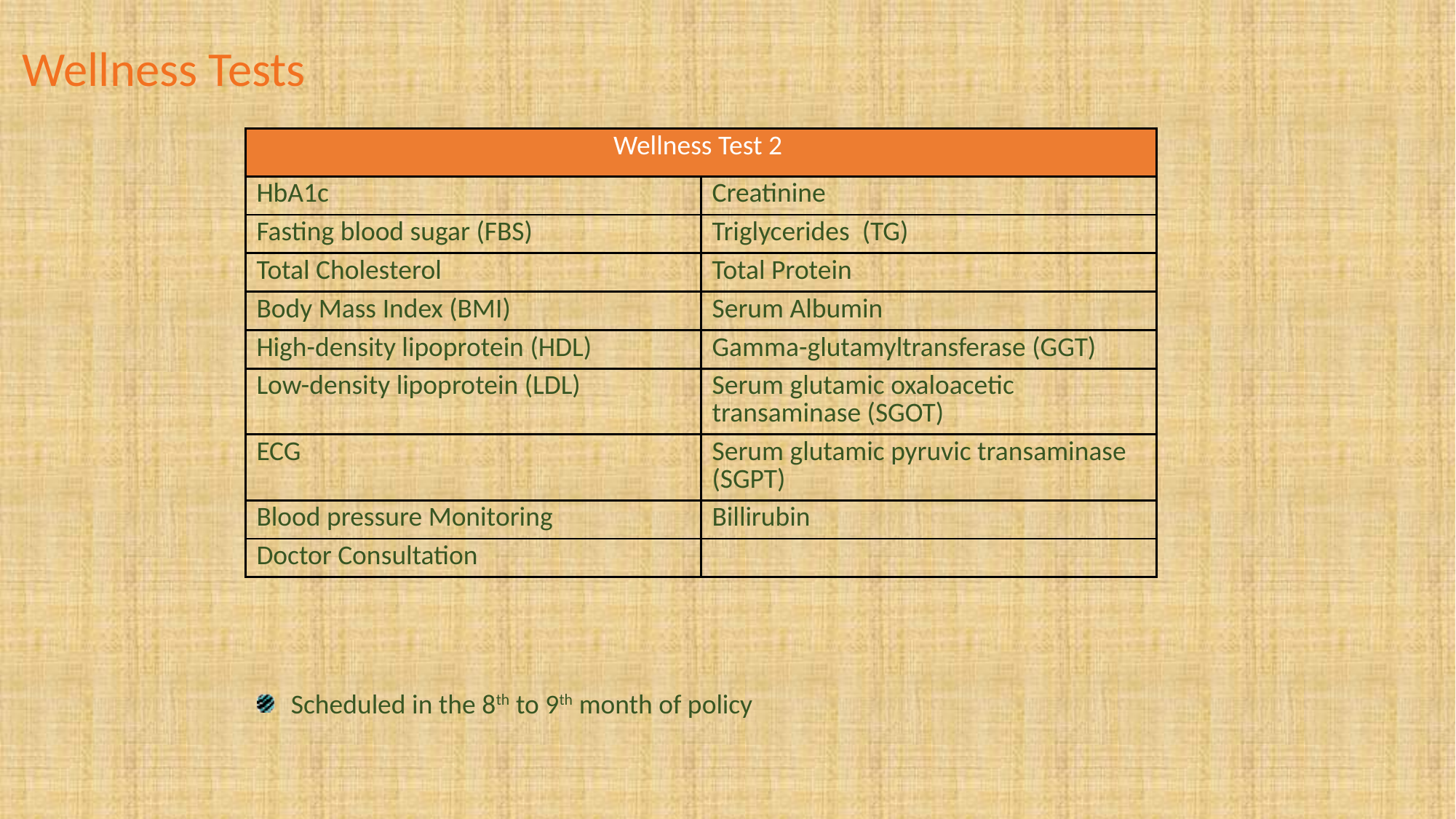

# Wellness Tests
| Wellness Test 2 |  |
| --- | --- |
| HbA1c | Creatinine |
| Fasting blood sugar (FBS) | Triglycerides (TG) |
| Total Cholesterol | Total Protein |
| Body Mass Index (BMI) | Serum Albumin |
| High-density lipoprotein (HDL) | Gamma-glutamyltransferase (GGT) |
| Low-density lipoprotein (LDL) | Serum glutamic oxaloacetic transaminase (SGOT) |
| ECG | Serum glutamic pyruvic transaminase (SGPT) |
| Blood pressure Monitoring | Billirubin |
| Doctor Consultation |  |

Scheduled in the 8th to 9th month of policy